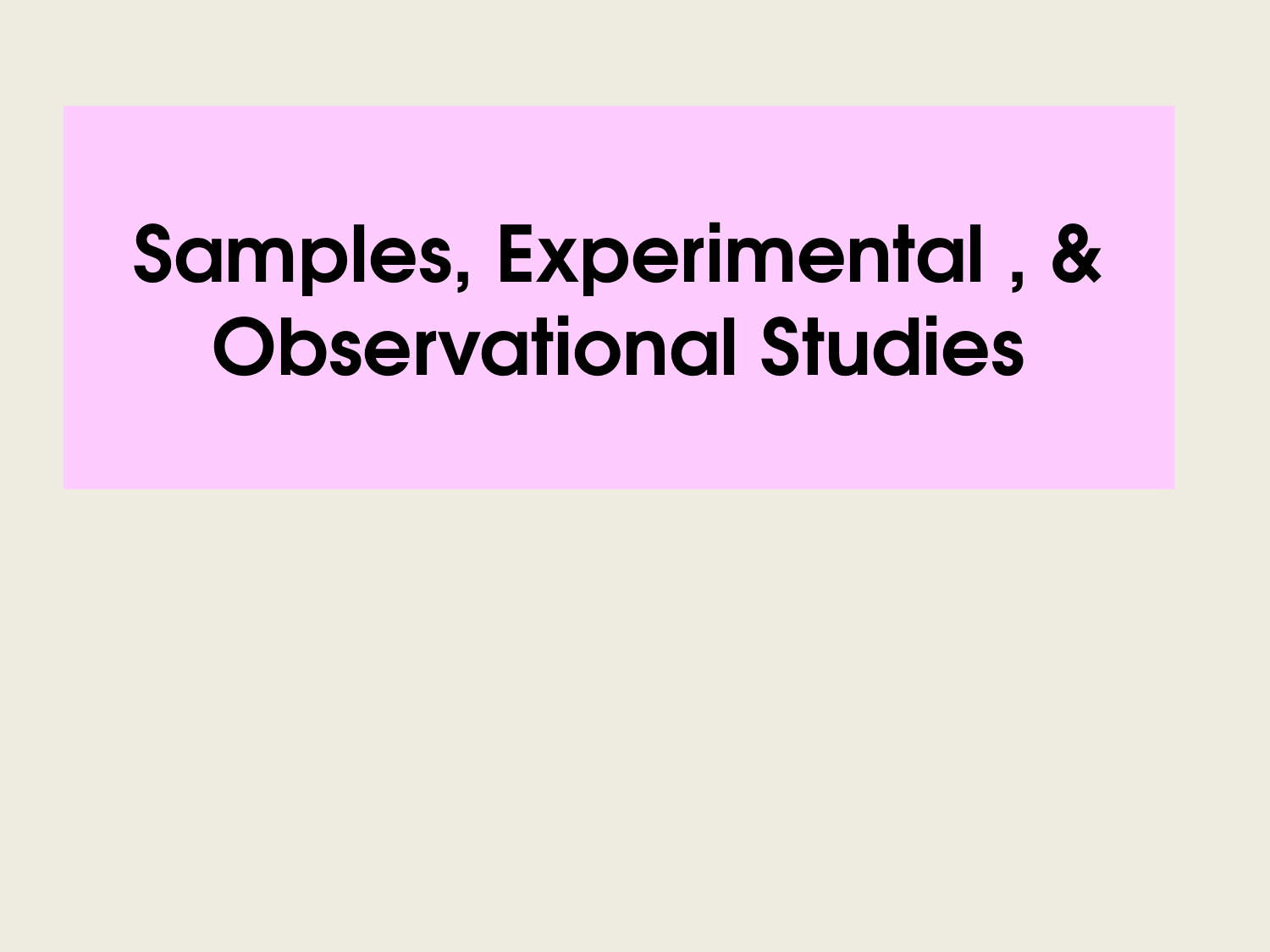

# Samples, Experimental , & Observational Studies